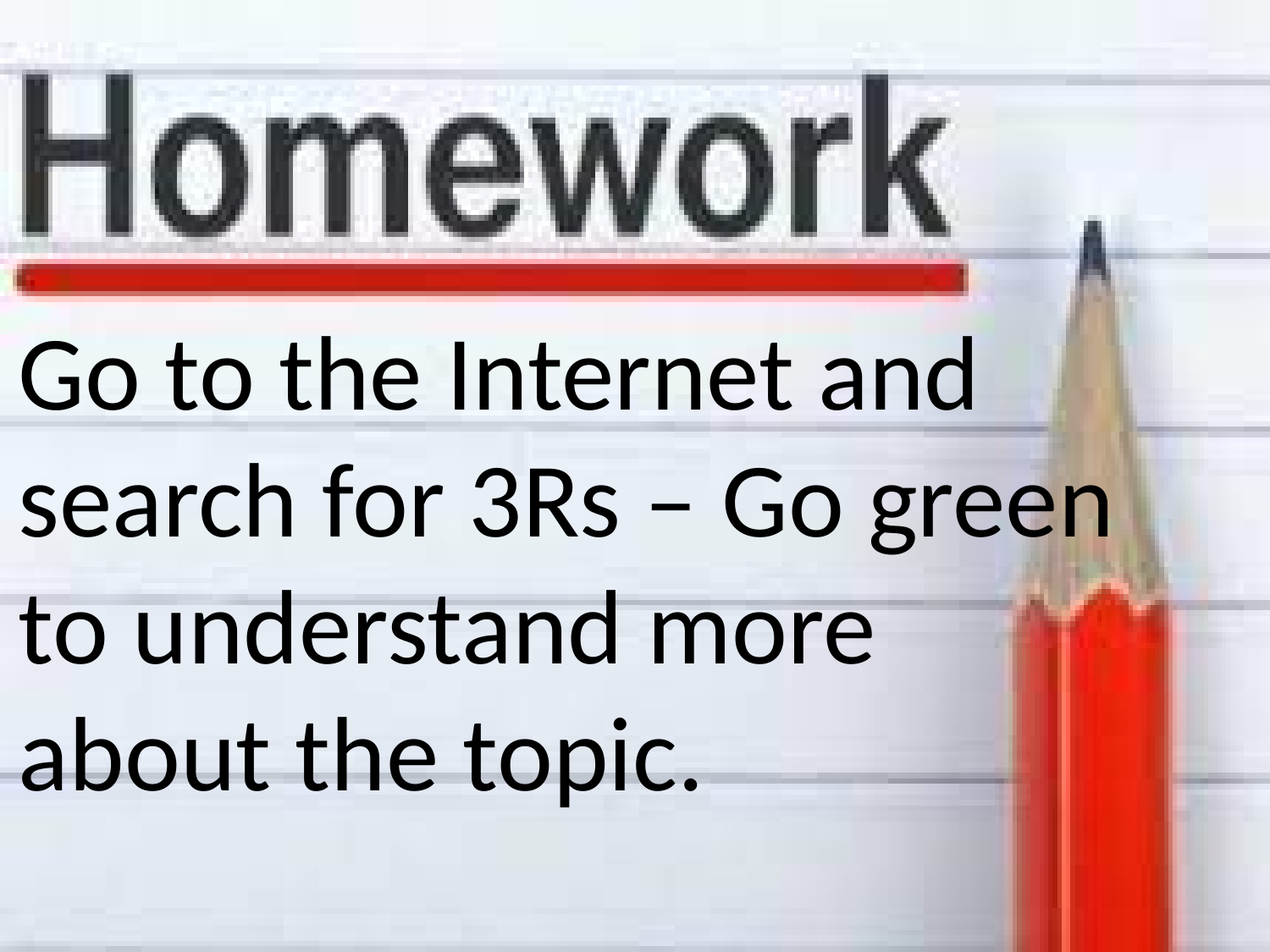

Go to the Internet and
search for 3Rs – Go green
to understand more
about the topic.